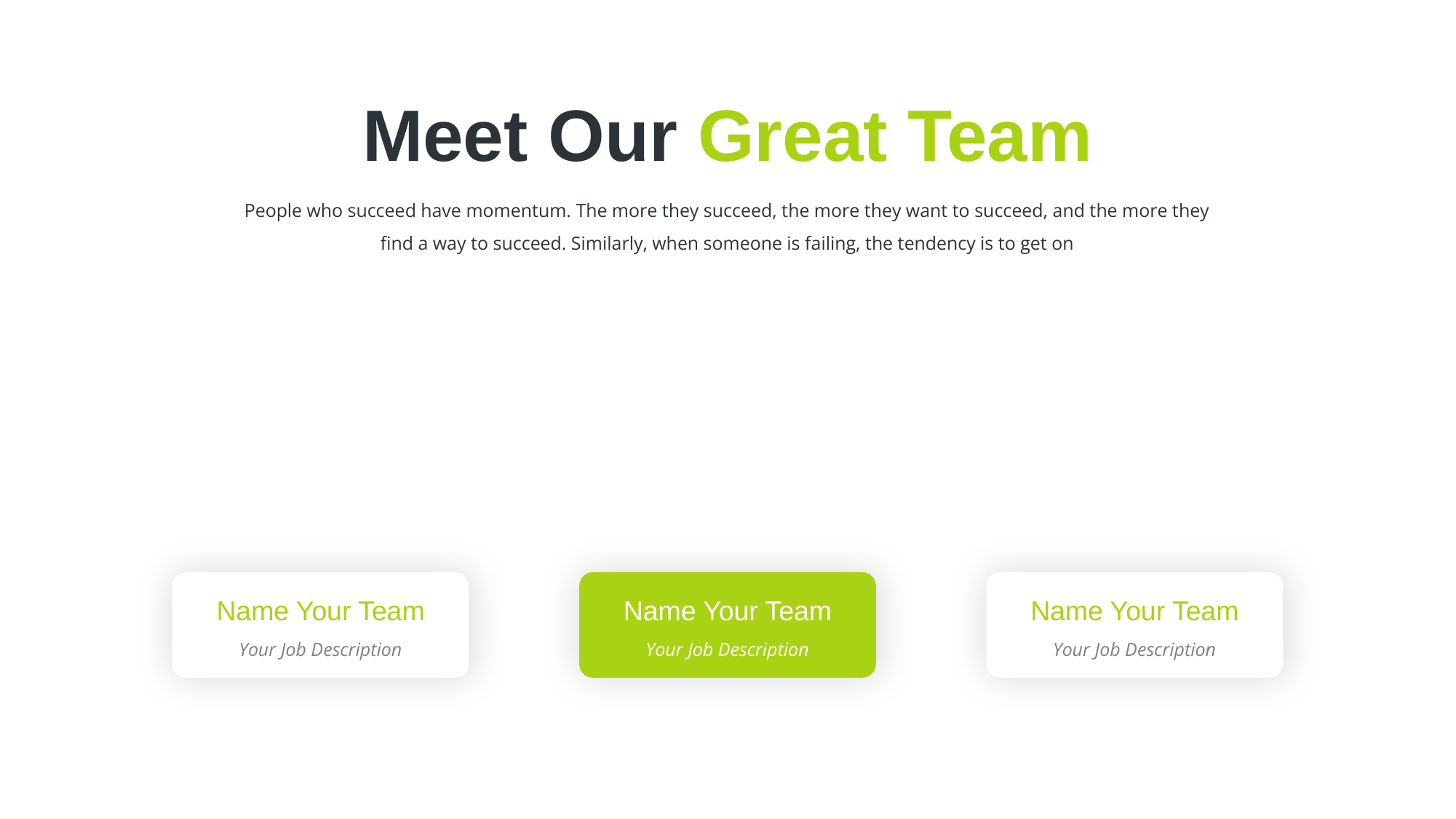

Meet Our Great Team
People who succeed have momentum. The more they succeed, the more they want to succeed, and the more they find a way to succeed. Similarly, when someone is failing, the tendency is to get on

Name Your Team
Name Your Team
Name Your Team
Your Job Description
Your Job Description
Your Job Description